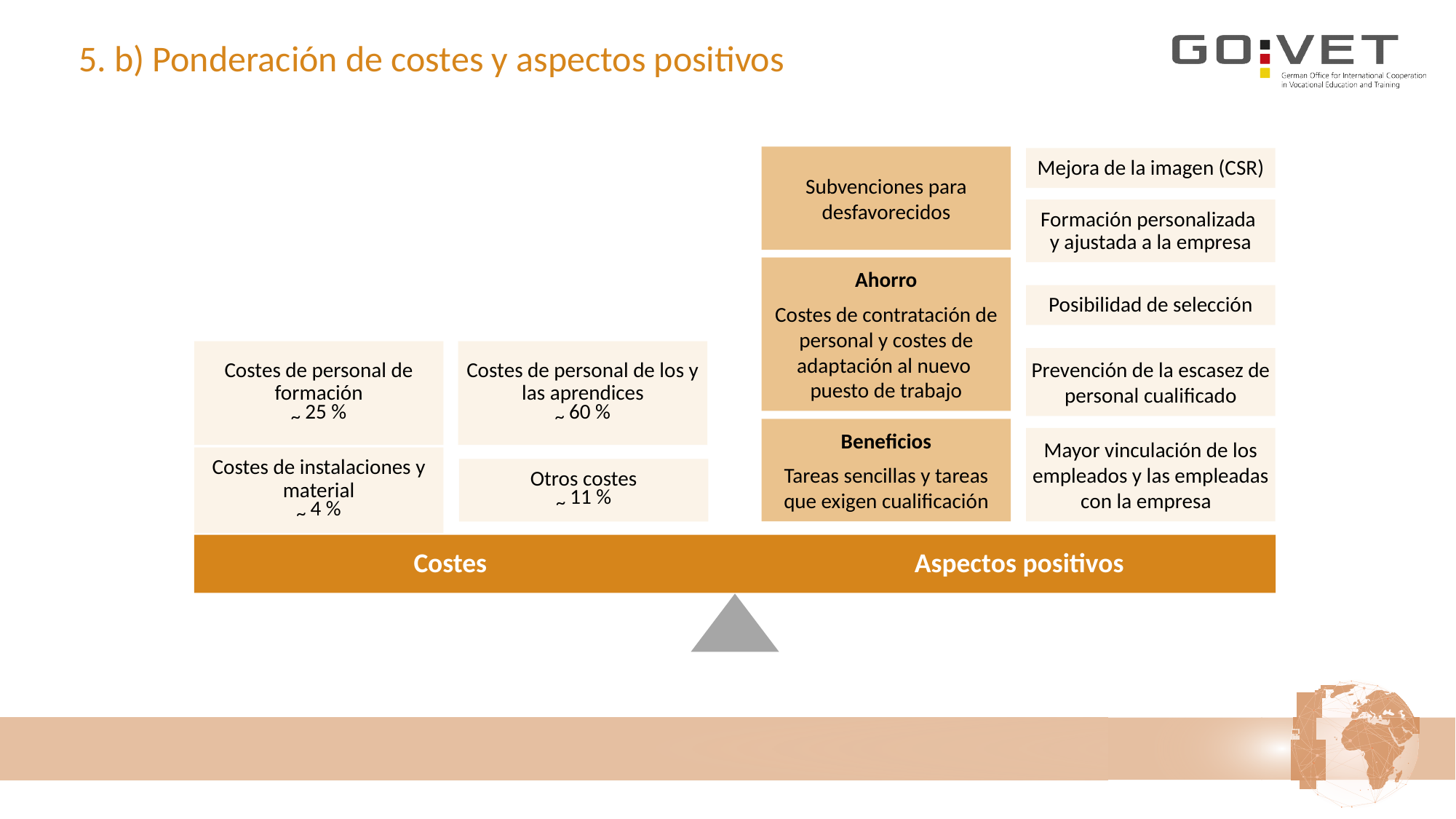

# 5. b) Ponderación de costes y aspectos positivos
Subvenciones para desfavorecidos
Mejora de la imagen (CSR)
Formación personalizada
y ajustada a la empresa
Ahorro
Costes de contratación de personal y costes de adaptación al nuevo
puesto de trabajo
Posibilidad de selección
Costes de personal de formación
~ 25 %
Costes de personal de los y las aprendices
~ 60 %
Prevención de la escasez de personal cualificado
Beneficios
Tareas sencillas y tareas que exigen cualificación
Mayor vinculación de los empleados y las empleadas con la empresa
Costes de instalaciones y material
~ 4 %
Otros costes
~ 11 %

Costes
Aspectos positivos